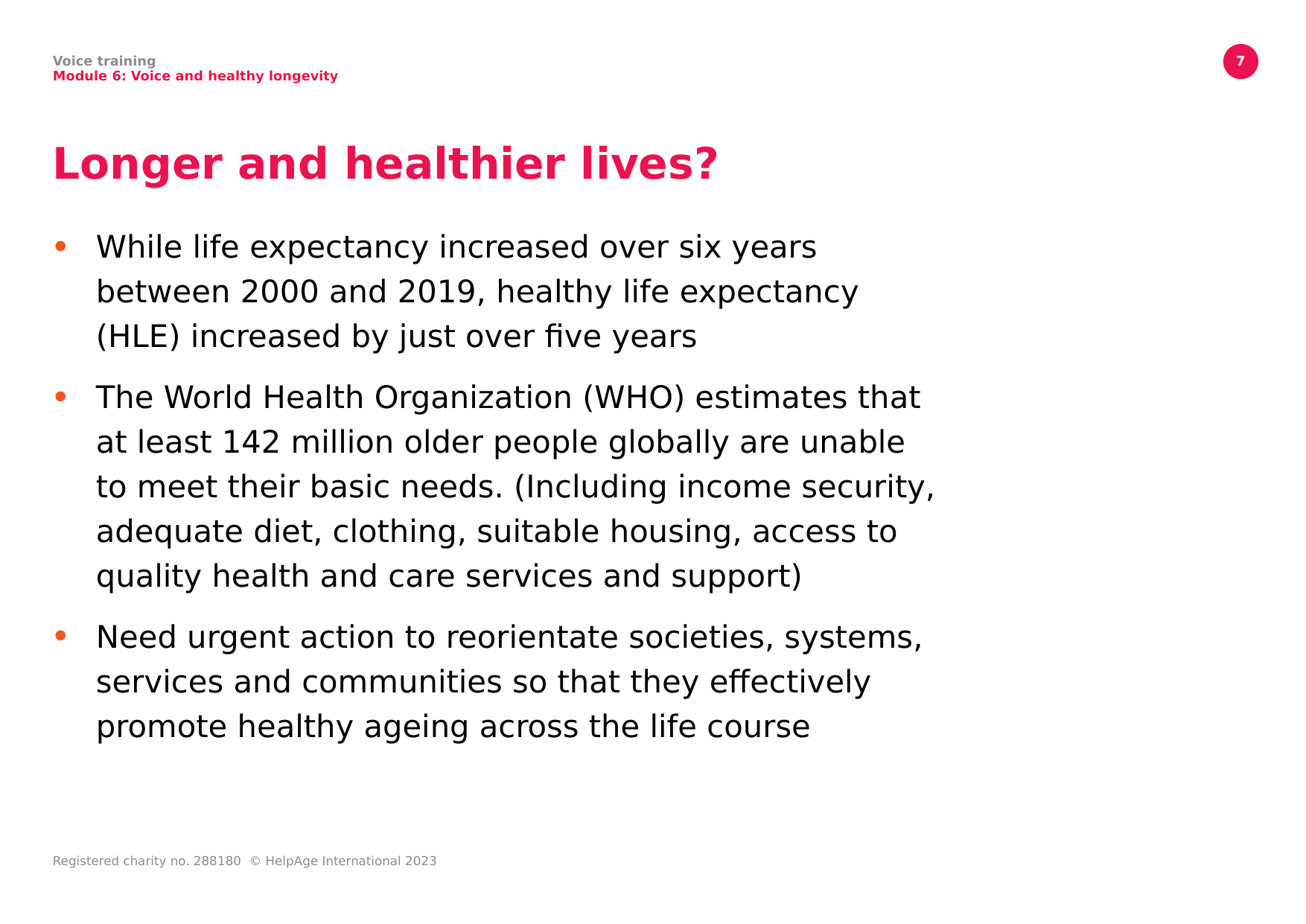

Voice training
Module 6: Voice and healthy longevity
7
# Longer and healthier lives?
While life expectancy increased over six years between 2000 and 2019, healthy life expectancy (HLE) increased by just over five years
The World Health Organization (WHO) estimates that at least 142 million older people globally are unable to meet their basic needs. (Including income security, adequate diet, clothing, suitable housing, access to quality health and care services and support)
Need urgent action to reorientate societies, systems, services and communities so that they effectively promote healthy ageing across the life course